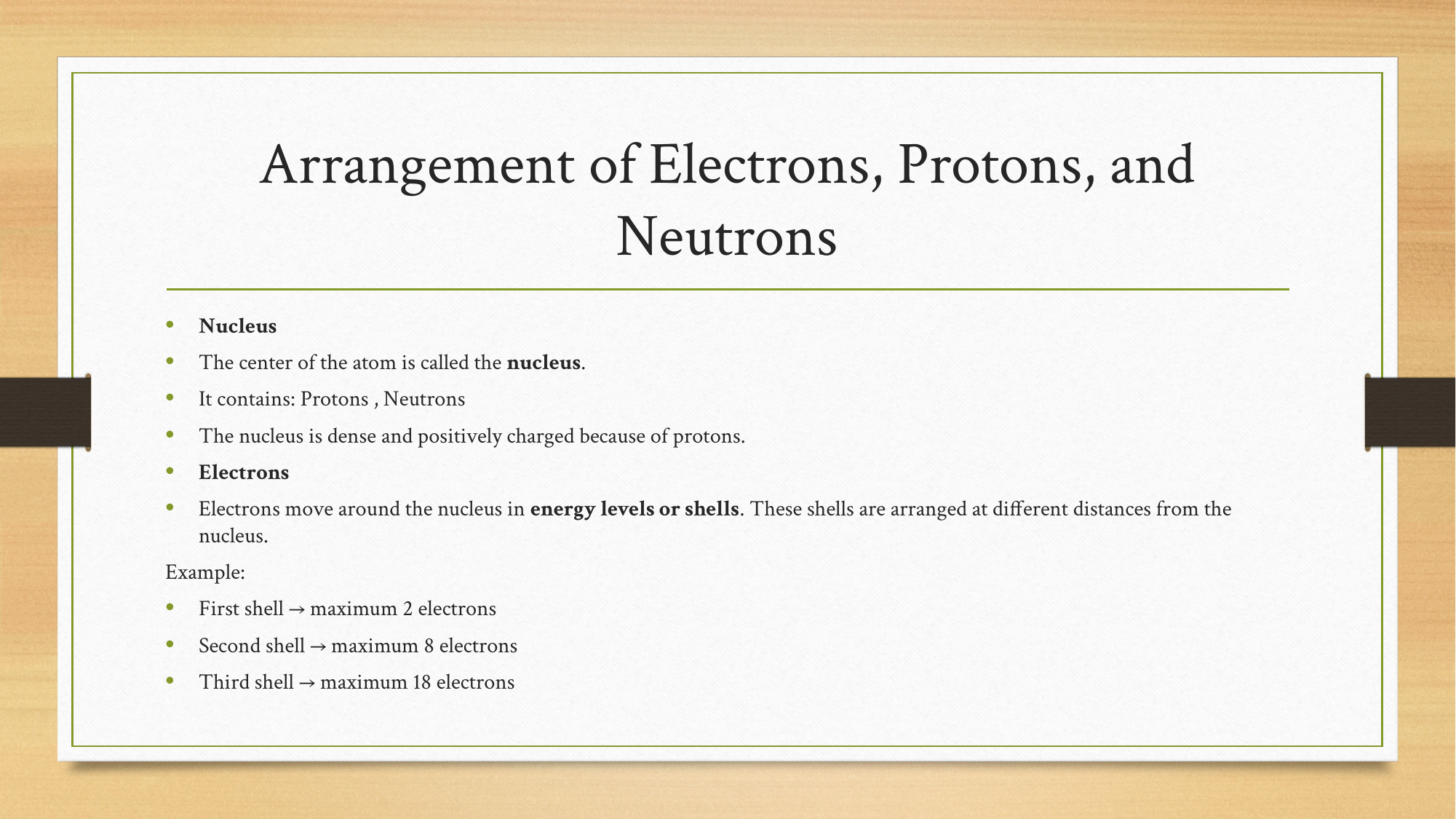

# Arrangement of Electrons, Protons, and Neutrons
Nucleus
The center of the atom is called the nucleus.
It contains: Protons , Neutrons
The nucleus is dense and positively charged because of protons.
Electrons
Electrons move around the nucleus in energy levels or shells. These shells are arranged at different distances from the nucleus.
Example:
First shell → maximum 2 electrons
Second shell → maximum 8 electrons
Third shell → maximum 18 electrons